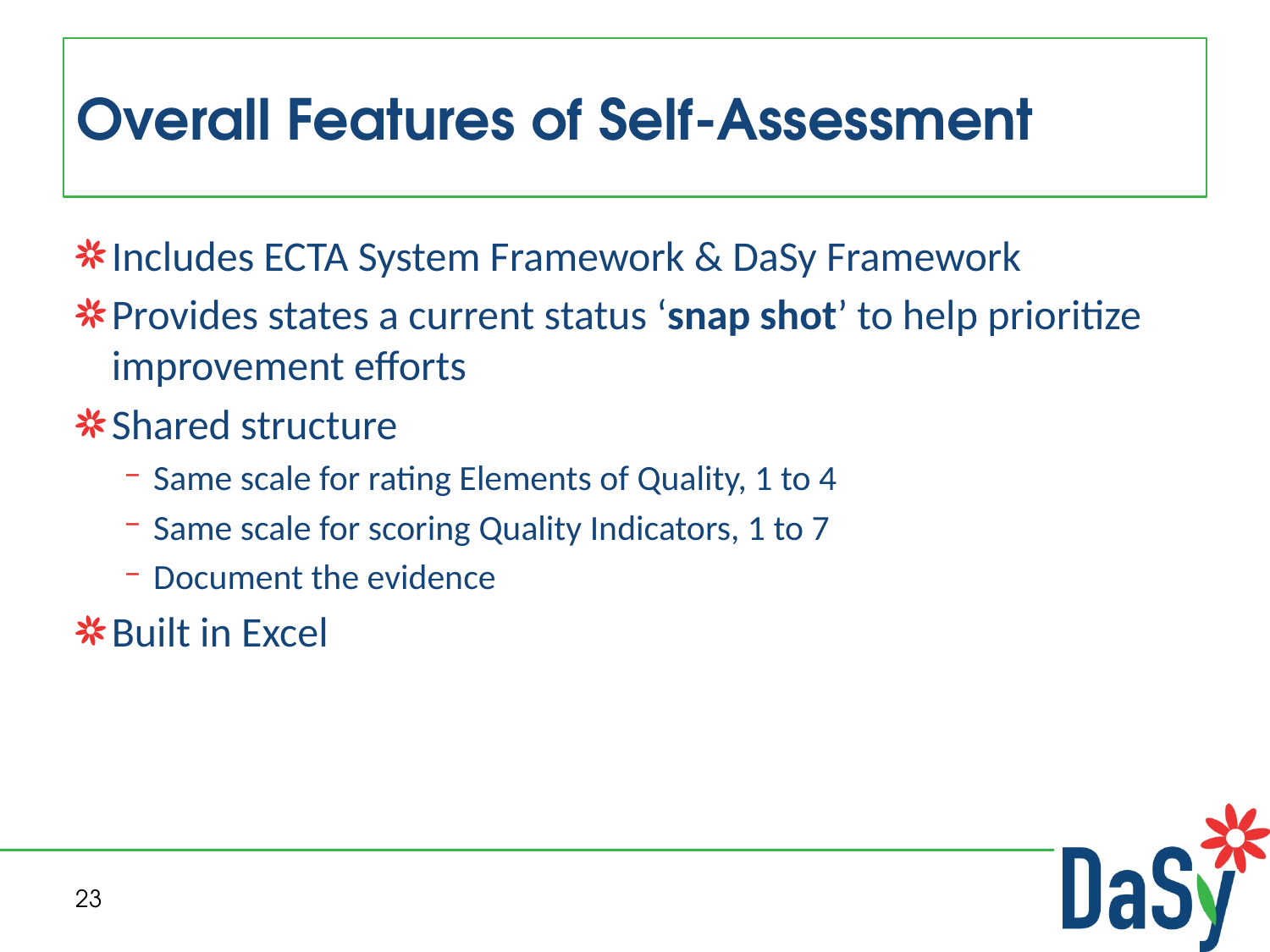

# Overall Features of Self-Assessment
Includes ECTA System Framework & DaSy Framework
Provides states a current status ‘snap shot’ to help prioritize improvement efforts
Shared structure
Same scale for rating Elements of Quality, 1 to 4
Same scale for scoring Quality Indicators, 1 to 7
Document the evidence
Built in Excel